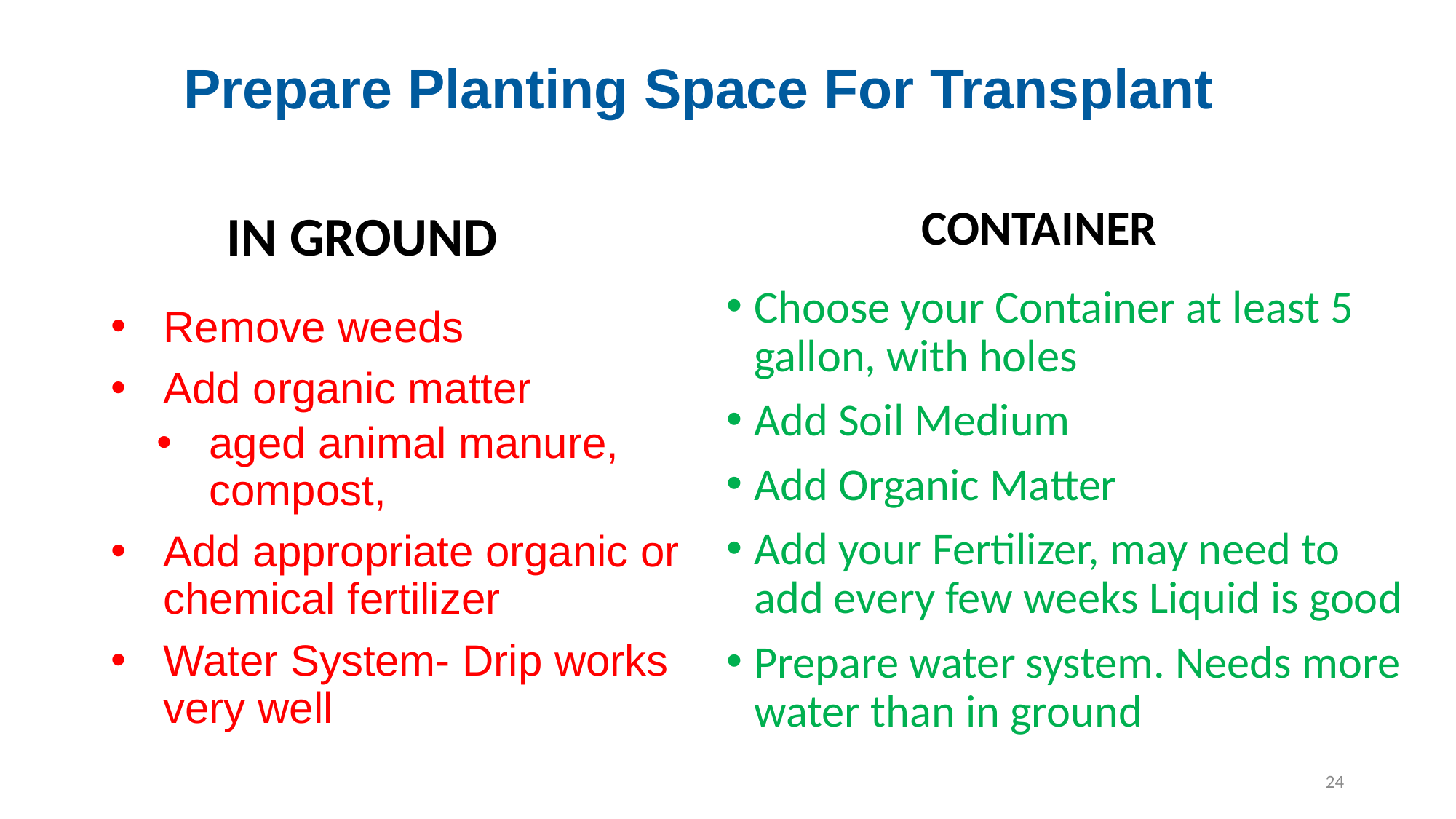

# Prepare Planting Space For Transplant
CONTAINER
IN GROUND
Choose your Container at least 5 gallon, with holes
Add Soil Medium
Add Organic Matter
Add your Fertilizer, may need to add every few weeks Liquid is good
Prepare water system. Needs more water than in ground
Remove weeds
Add organic matter
aged animal manure, compost,
Add appropriate organic or chemical fertilizer
Water System- Drip works very well

24